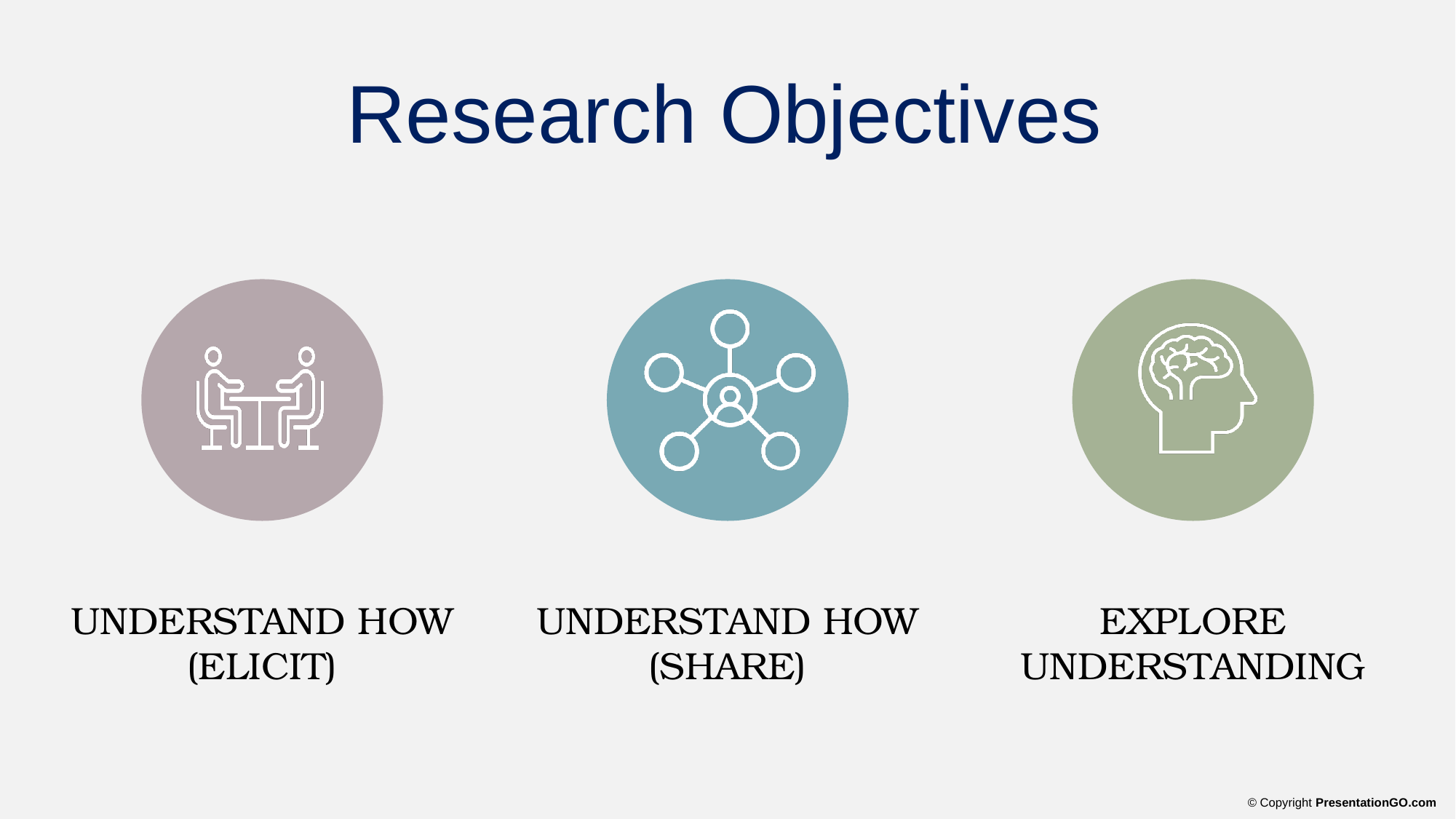

# Research Objectives
Understand HOW (Elicit)
Understand HOW (Share)
Explore understanding
© Copyright PresentationGO.com